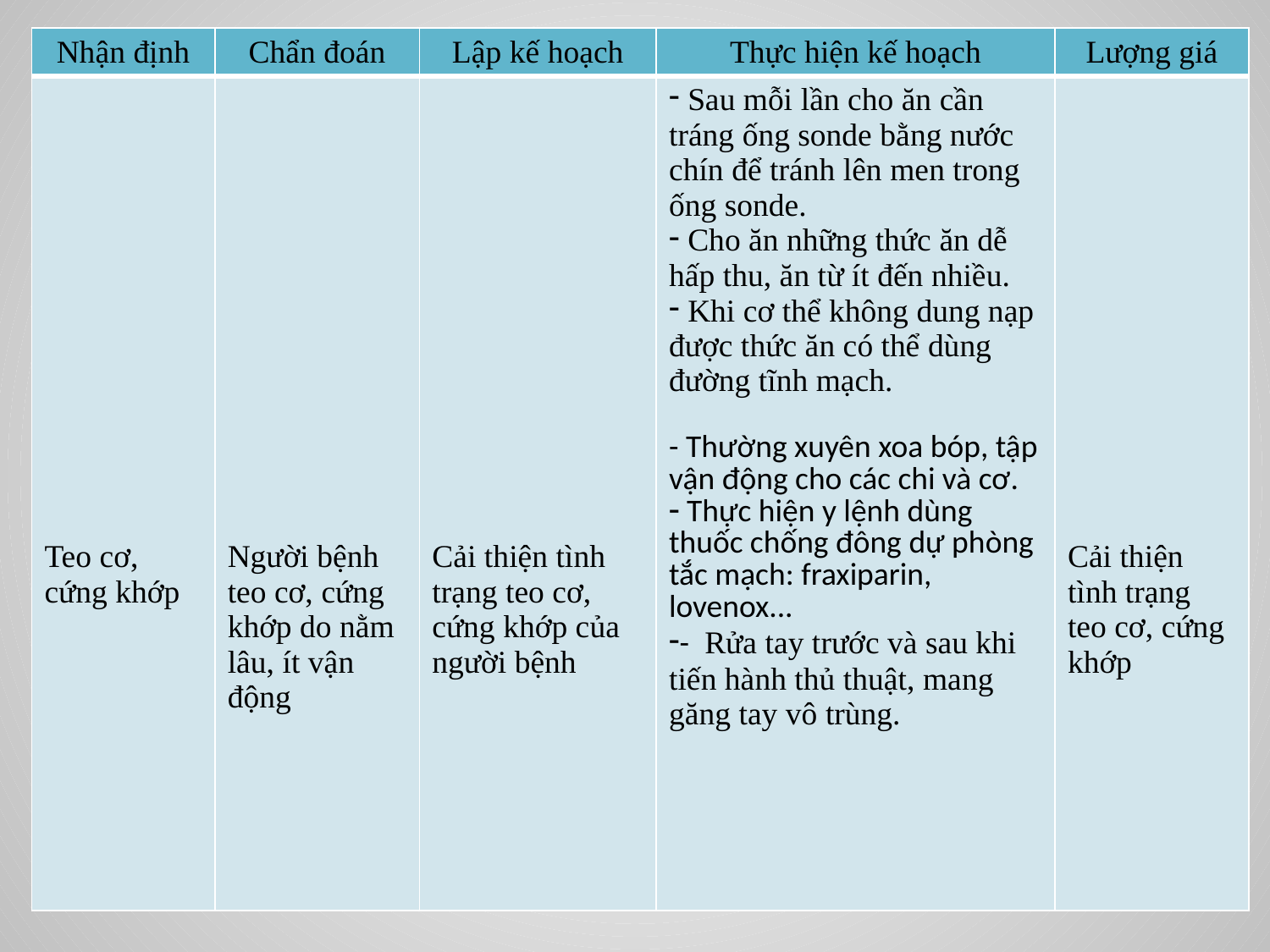

#
| Nhận định | Chẩn đoán | Lập kế hoạch | Thực hiện kế hoạch | Lượng giá |
| --- | --- | --- | --- | --- |
| Teo cơ, cứng khớp | Người bệnh teo cơ, cứng khớp do nằm lâu, ít vận động | Cải thiện tình trạng teo cơ, cứng khớp của người bệnh | Sau mỗi lần cho ăn cần tráng ống sonde bằng nước chín để tránh lên men trong ống sonde. Cho ăn những thức ăn dễ hấp thu, ăn từ ít đến nhiều. Khi cơ thể không dung nạp được thức ăn có thể dùng đường tĩnh mạch. - Thường xuyên xoa bóp, tập vận động cho các chi và cơ. Thực hiện y lệnh dùng thuốc chống đông dự phòng tắc mạch: fraxiparin, lovenox... - Rửa tay trước và sau khi tiến hành thủ thuật, mang găng tay vô trùng. | Cải thiện tình trạng teo cơ, cứng khớp |